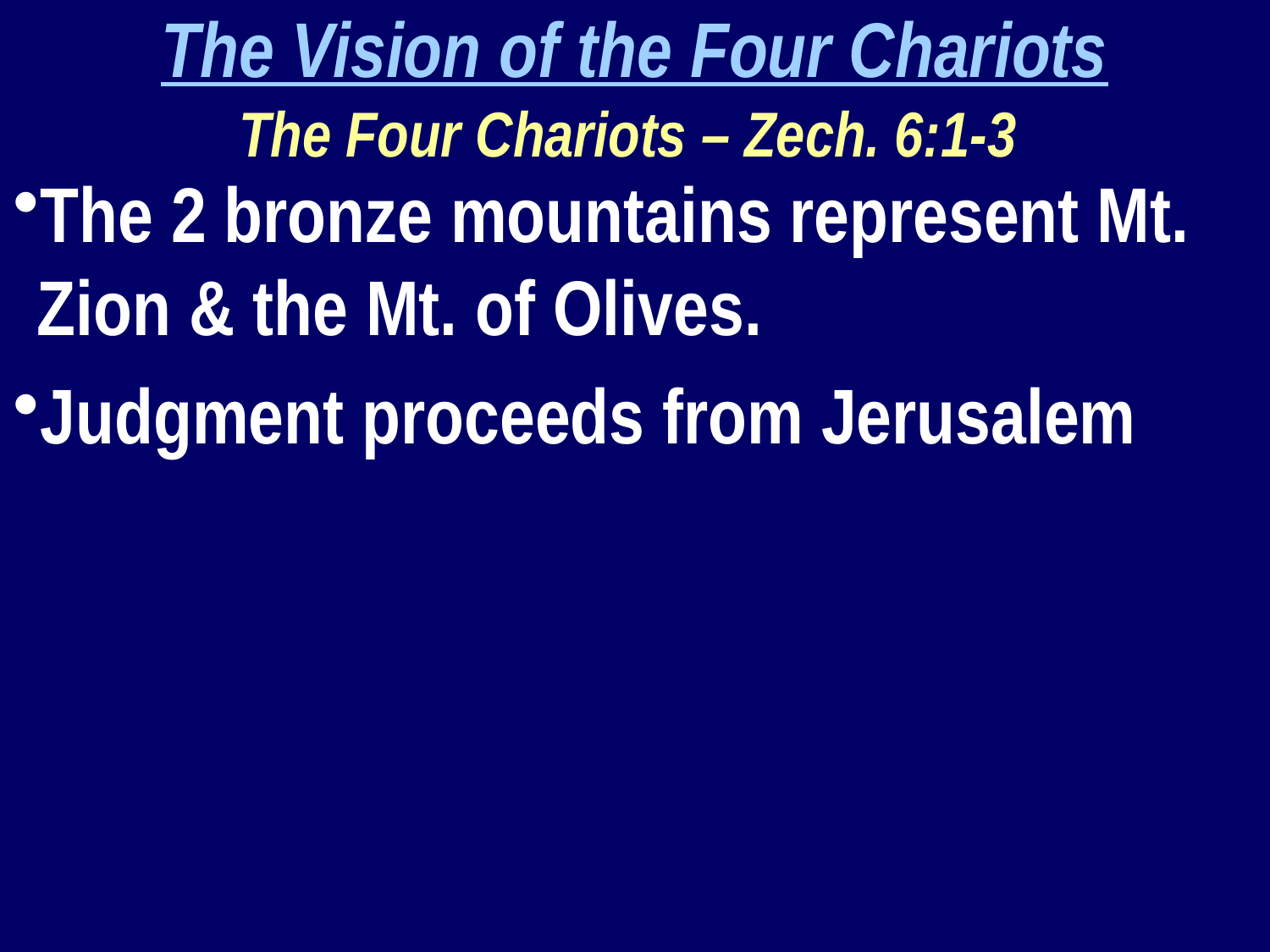

The Vision of the Four Chariots
The Four Chariots – Zech. 6:1-3
The 2 bronze mountains represent Mt. Zion & the Mt. of Olives.
Judgment proceeds from Jerusalem